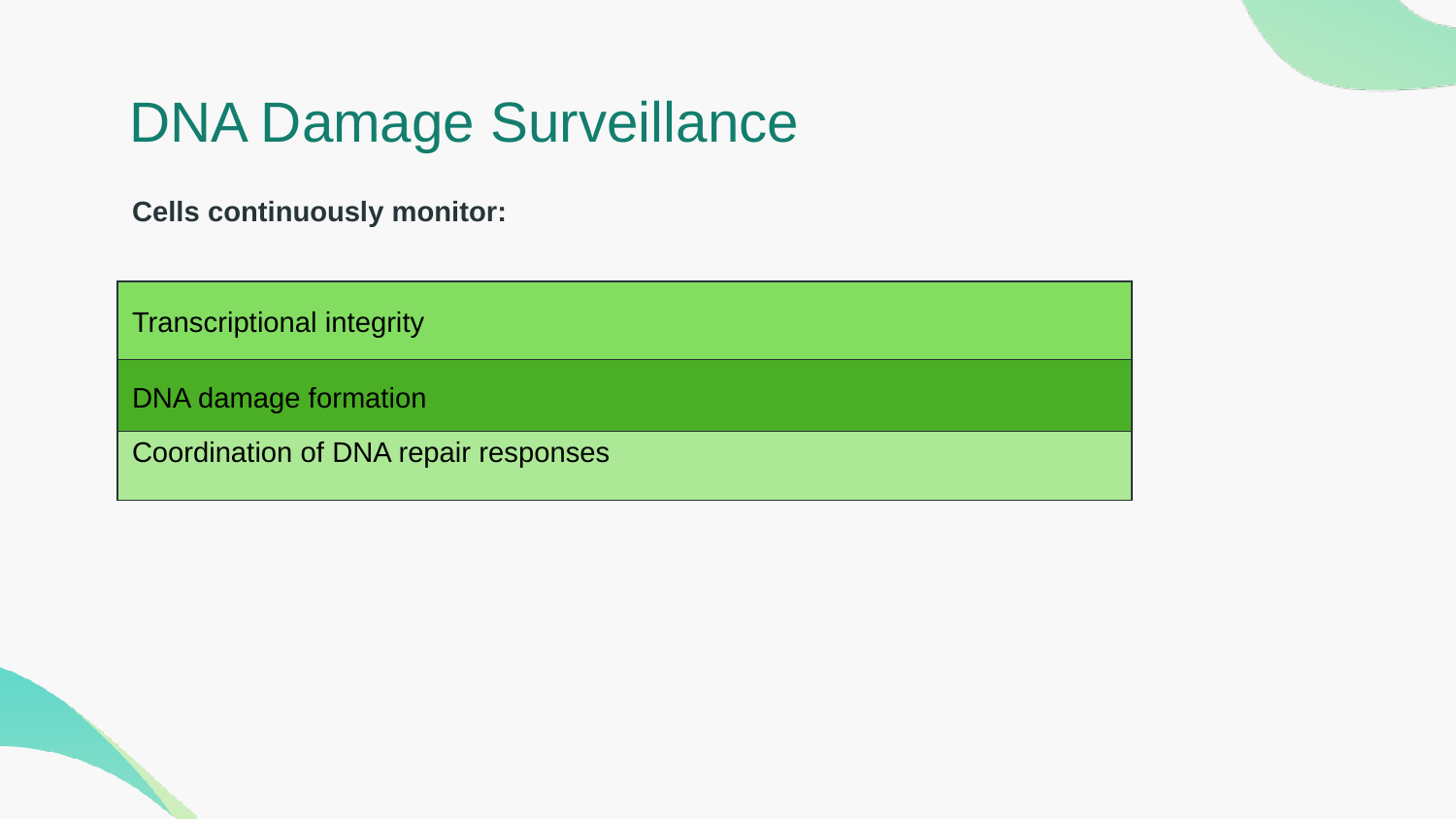

# DNA Damage Surveillance

Cells continuously monitor:
| Transcriptional integrity |
| --- |
| DNA damage formation |
| Coordination of DNA repair responses |

|  |
| --- |